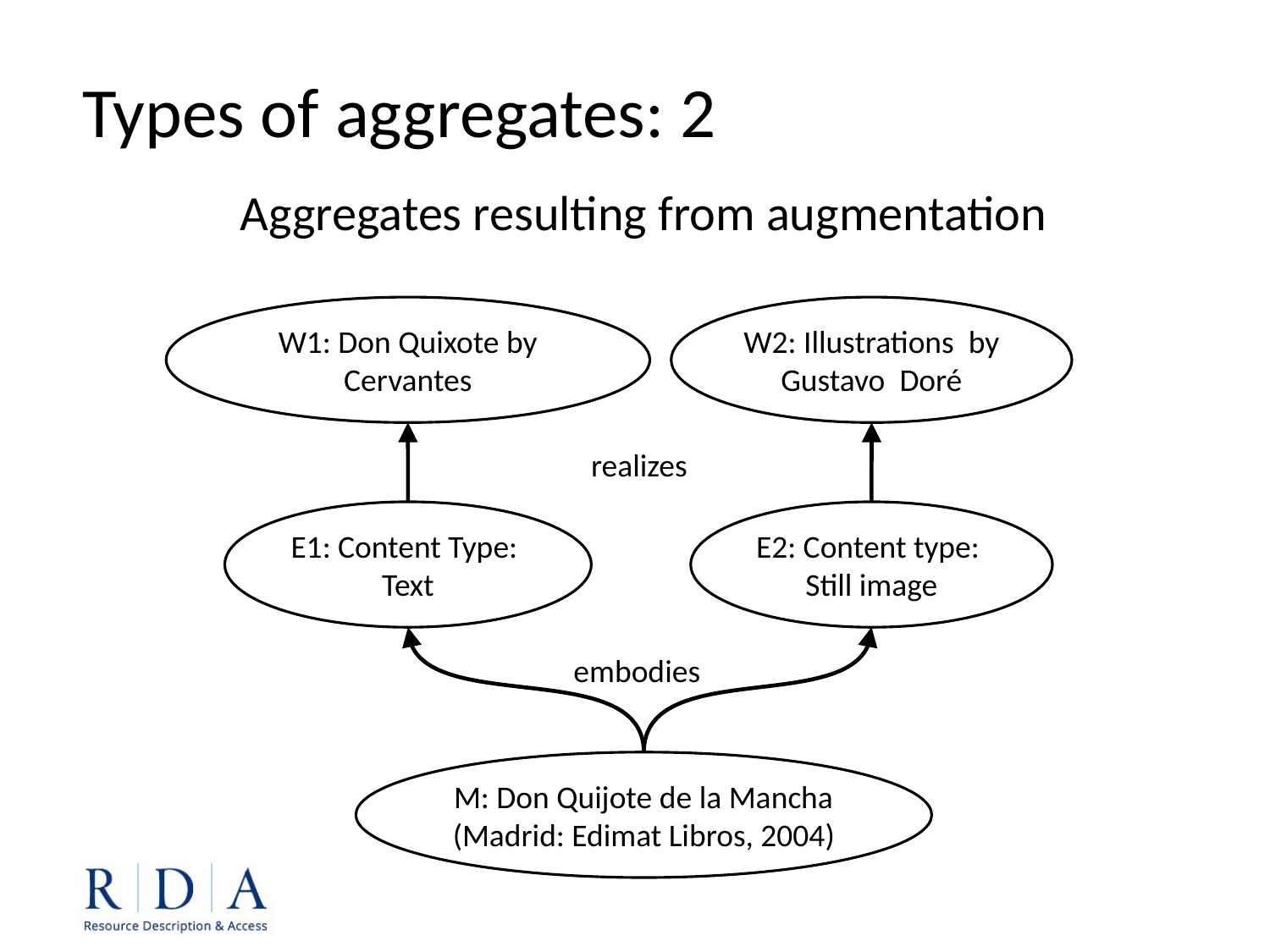

Types of aggregates: 2
Aggregates resulting from augmentation
W2: Illustrations  by Gustavo  Doré
W1: Don Quixote by Cervantes
realizes
E1: Content Type:
Text
E2: Content type:
Still image
embodies
M: Don Quijote de la Mancha
(Madrid: Edimat Libros, 2004)